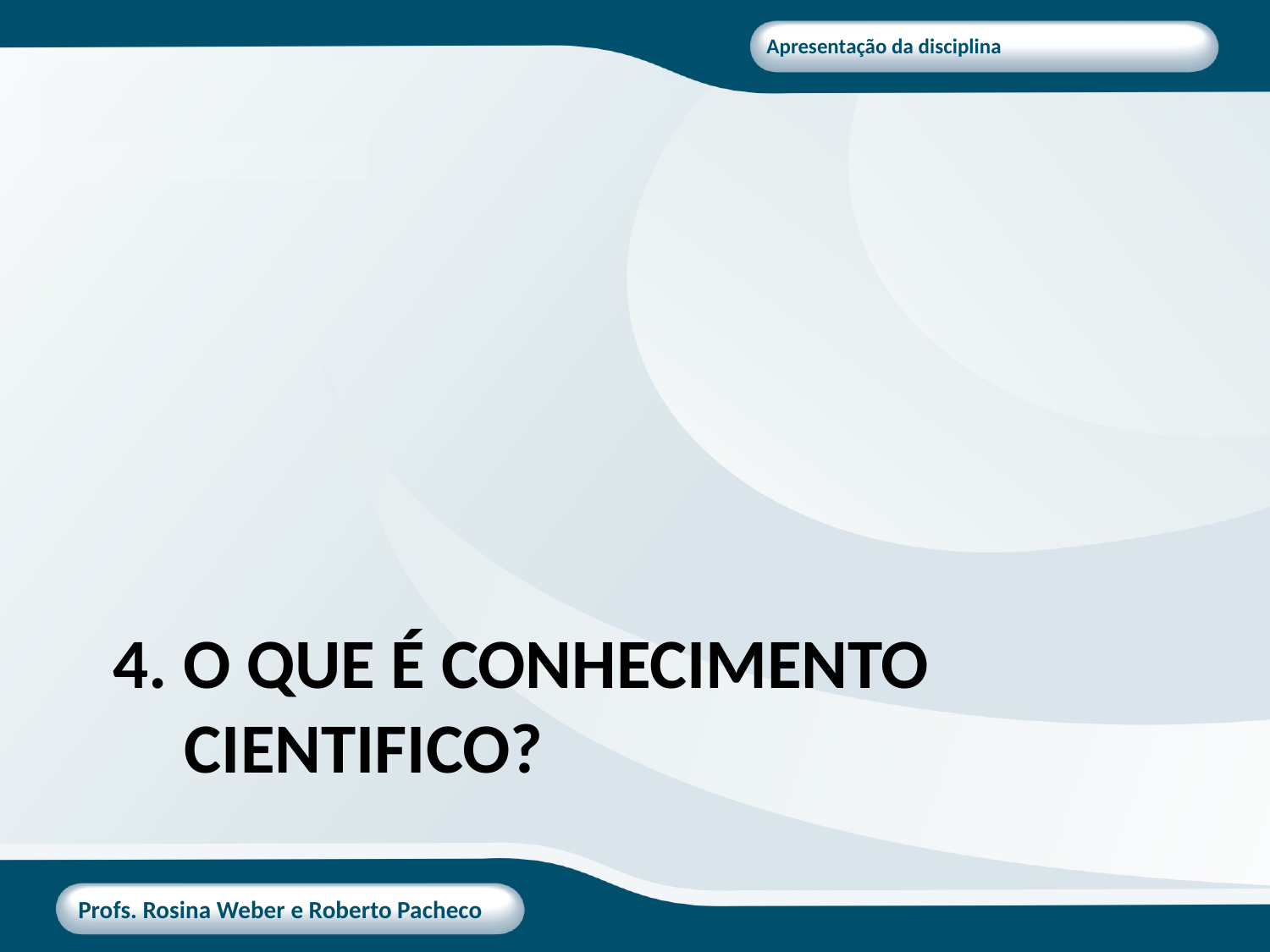

# 4. o que é conhecimento cientifico?